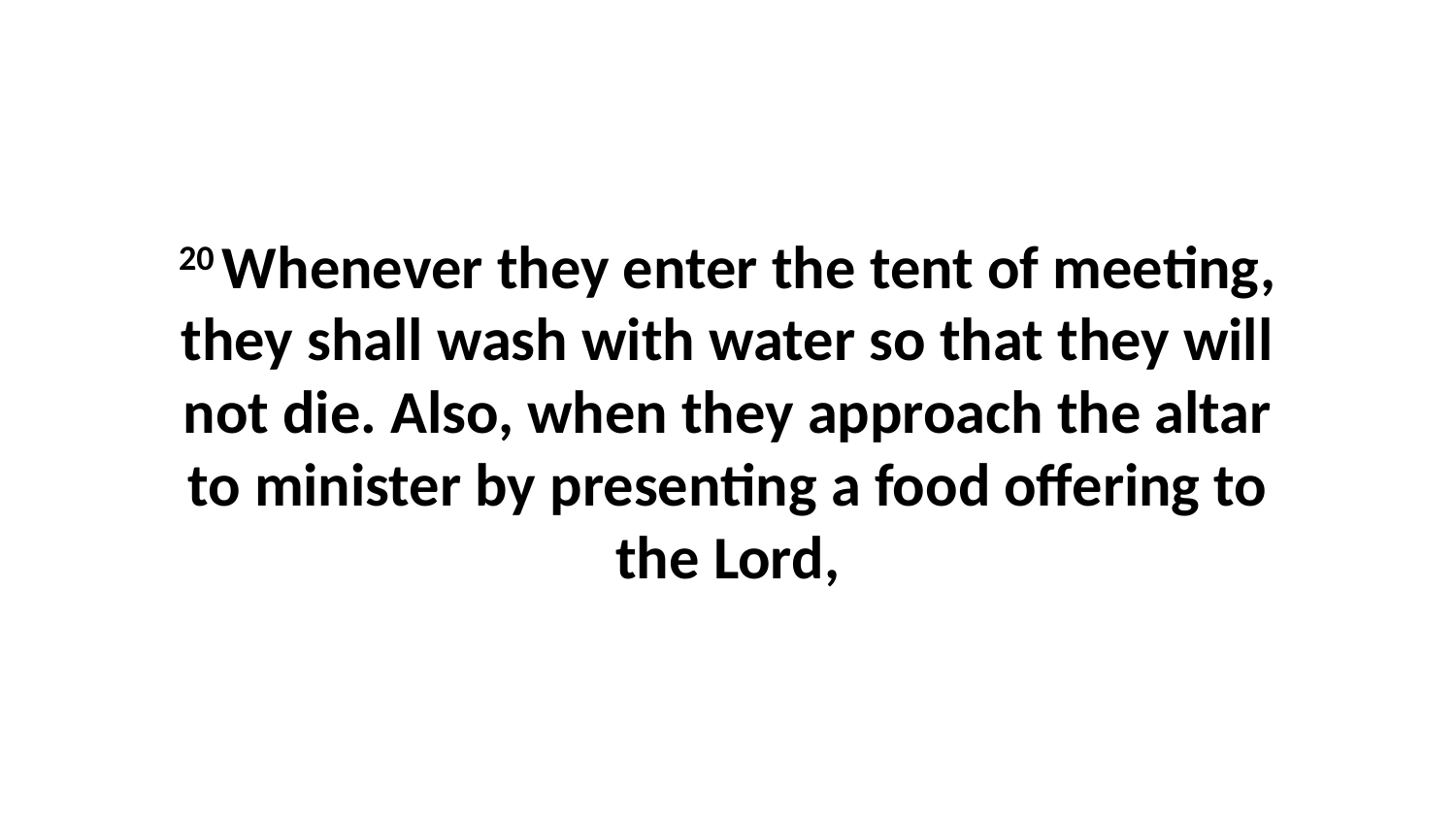

20 Whenever they enter the tent of meeting, they shall wash with water so that they will not die. Also, when they approach the altar to minister by presenting a food offering to the Lord,